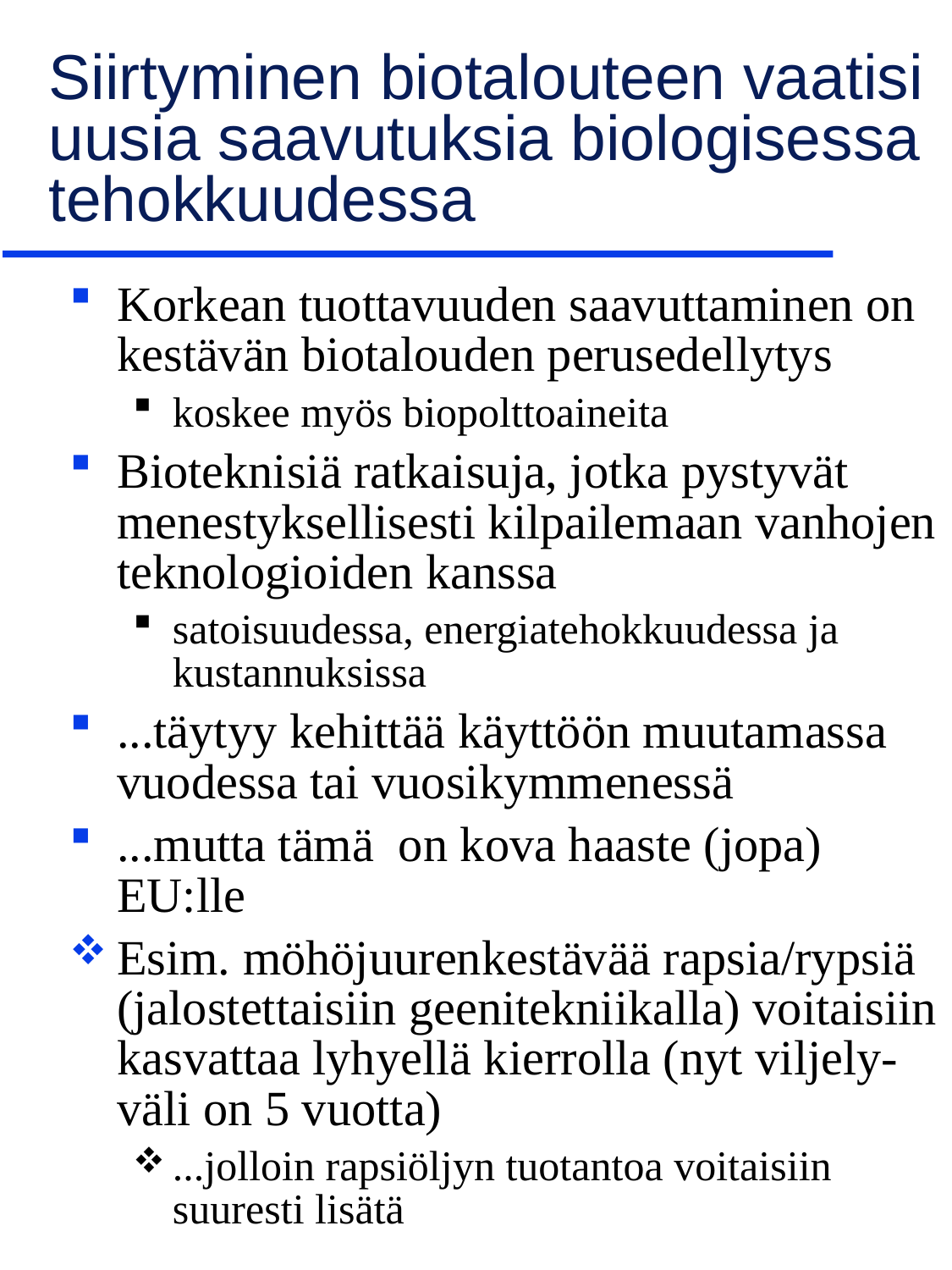

# Siirtyminen biotalouteen vaatisi uusia saavutuksia biologisessa tehokkuudessa
Korkean tuottavuuden saavuttaminen on kestävän biotalouden perusedellytys
koskee myös biopolttoaineita
Bioteknisiä ratkaisuja, jotka pystyvät menestyksellisesti kilpailemaan vanhojen teknologioiden kanssa
satoisuudessa, energiatehokkuudessa ja kustannuksissa
...täytyy kehittää käyttöön muutamassa vuodessa tai vuosikymmenessä
...mutta tämä  on kova haaste (jopa) EU:lle
Esim. möhöjuurenkestävää rapsia/rypsiä (jalostettaisiin geenitekniikalla) voitaisiin kasvattaa lyhyellä kierrolla (nyt viljely-väli on 5 vuotta)
...jolloin rapsiöljyn tuotantoa voitaisiin suuresti lisätä